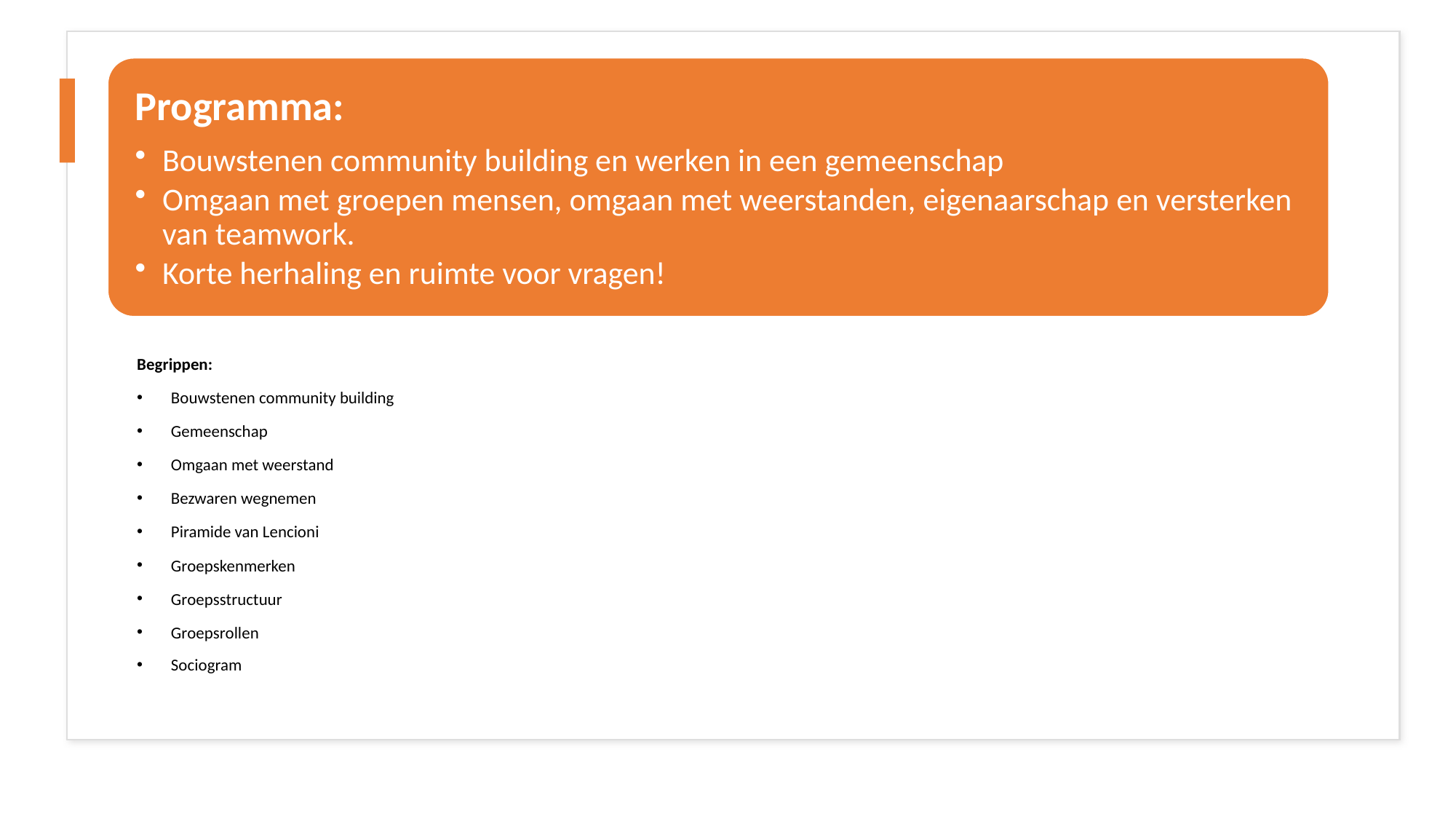

Programma:
Bouwstenen community building en werken in een gemeenschap
Omgaan met groepen mensen, omgaan met weerstanden, eigenaarschap en versterken van teamwork.
Korte herhaling en ruimte voor vragen!

Begrippen:
Bouwstenen community building
Gemeenschap
Omgaan met weerstand
Bezwaren wegnemen
Piramide van Lencioni
Groepskenmerken
Groepsstructuur
Groepsrollen
Sociogram